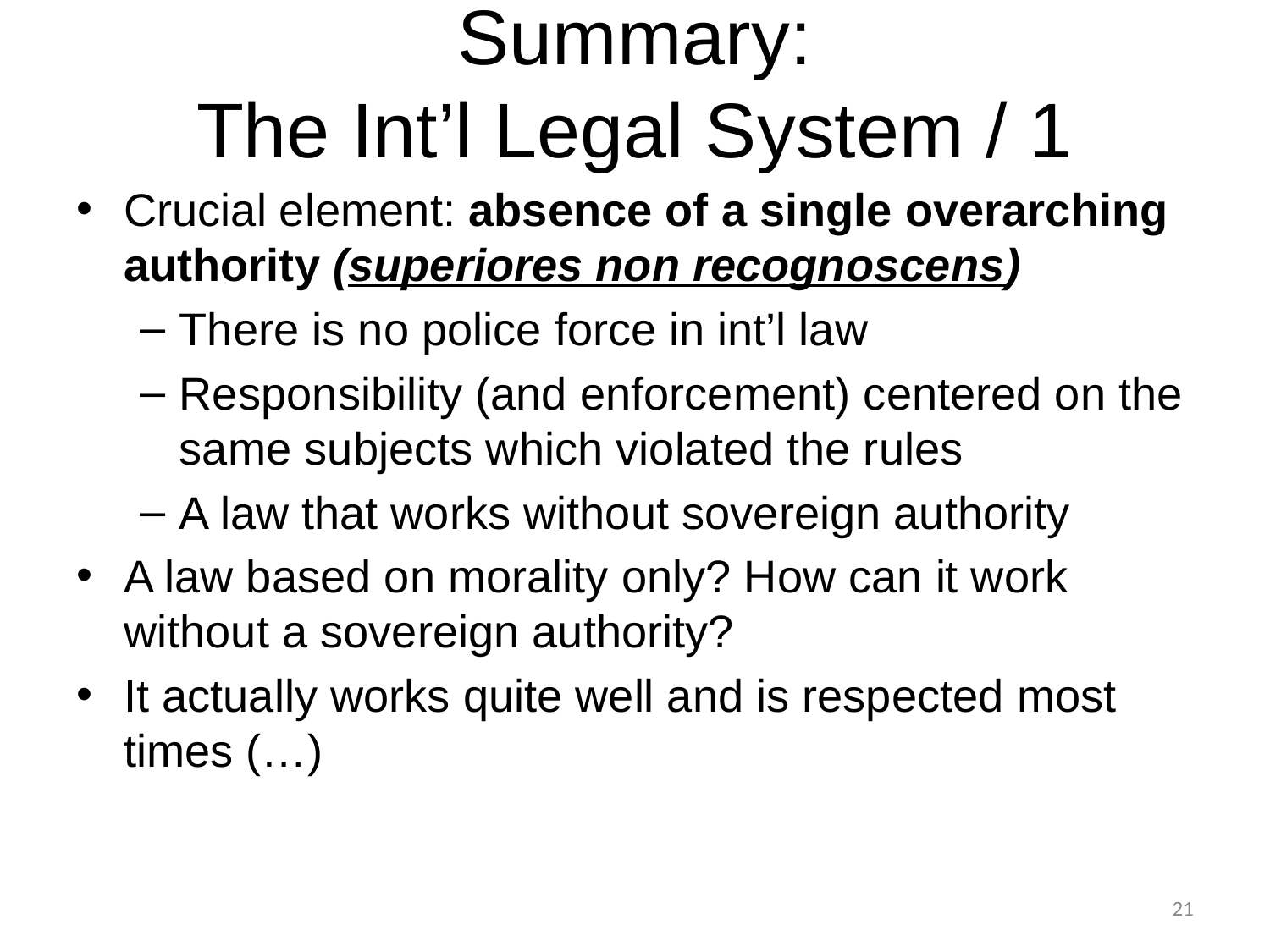

# Summary: The Int’l Legal System / 1
Crucial element: absence of a single overarching authority (superiores non recognoscens)
There is no police force in int’l law
Responsibility (and enforcement) centered on the same subjects which violated the rules
A law that works without sovereign authority
A law based on morality only? How can it work without a sovereign authority?
It actually works quite well and is respected most times (…)
21